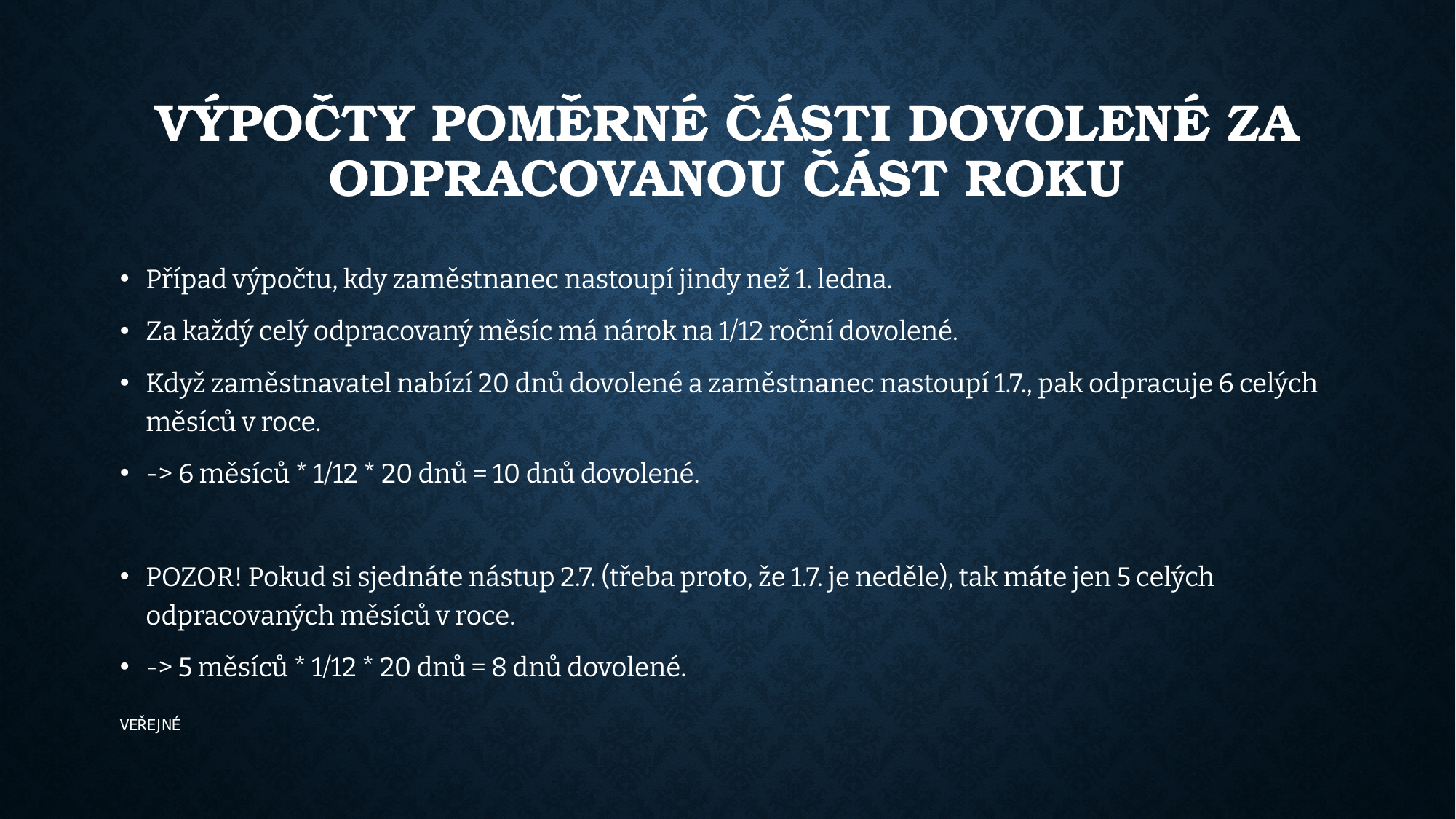

# Výpočty poměrné části dovolené za odpracovanou část roku
Případ výpočtu, kdy zaměstnanec nastoupí jindy než 1. ledna.
Za každý celý odpracovaný měsíc má nárok na 1/12 roční dovolené.
Když zaměstnavatel nabízí 20 dnů dovolené a zaměstnanec nastoupí 1.7., pak odpracuje 6 celých měsíců v roce.
-> 6 měsíců * 1/12 * 20 dnů = 10 dnů dovolené.

POZOR! Pokud si sjednáte nástup 2.7. (třeba proto, že 1.7. je neděle), tak máte jen 5 celých odpracovaných měsíců v roce.
-> 5 měsíců * 1/12 * 20 dnů = 8 dnů dovolené.
​﻿VEŘEJNÉ﻿​